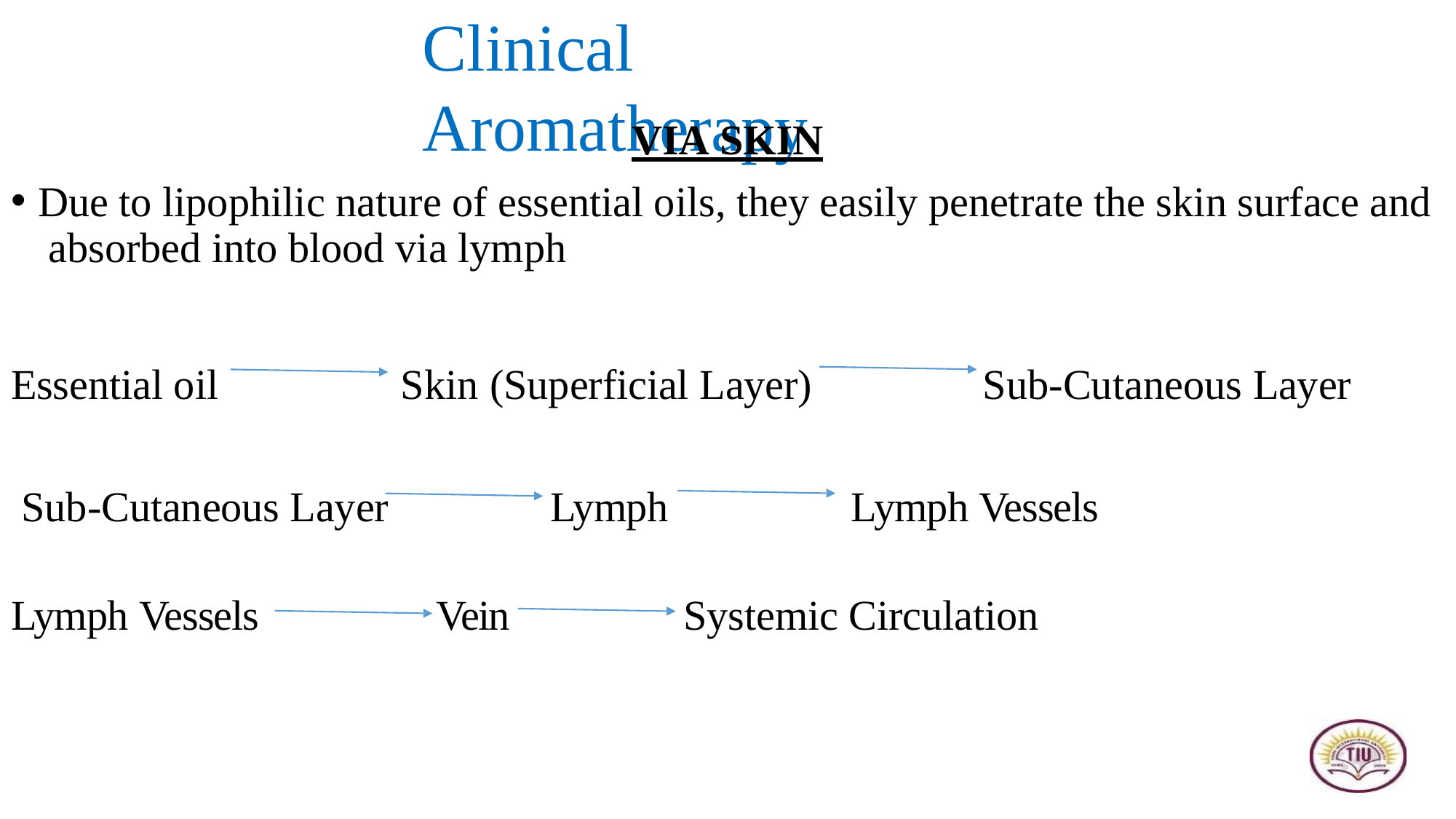

# Clinical Aromatherapy
VIA SKIN
Due to lipophilic nature of essential oils, they easily penetrate the skin surface and  absorbed into blood via lymph
Essential oil	Skin (Superficial Layer)		Sub-Cutaneous Layer  Sub-Cutaneous Layer		Lymph	Lymph Vessels

Lymph Vessels	Vein	Systemic Circulation